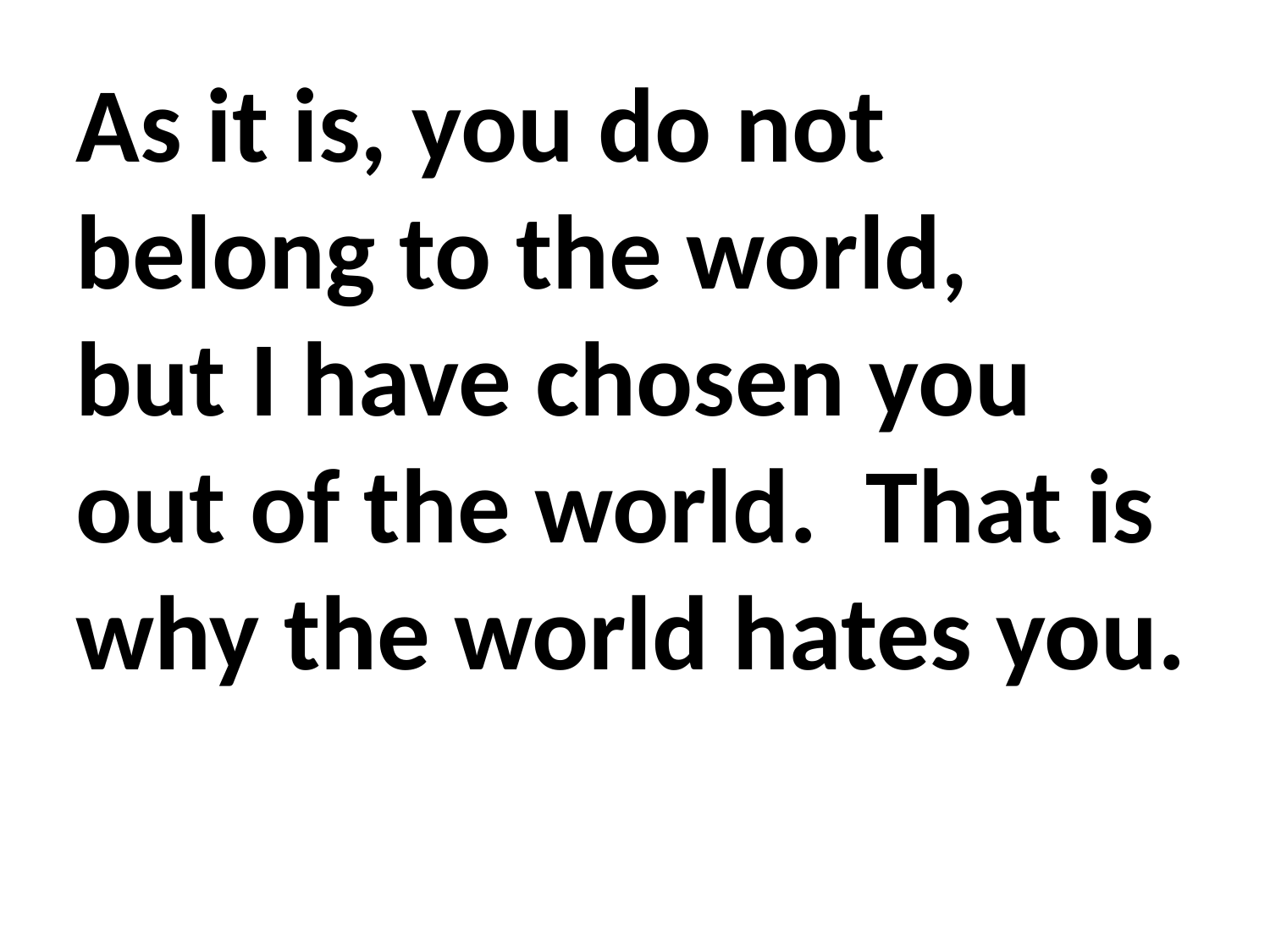

As it is, you do not belong to the world,
but I have chosen you out of the world.  That is why the world hates you.